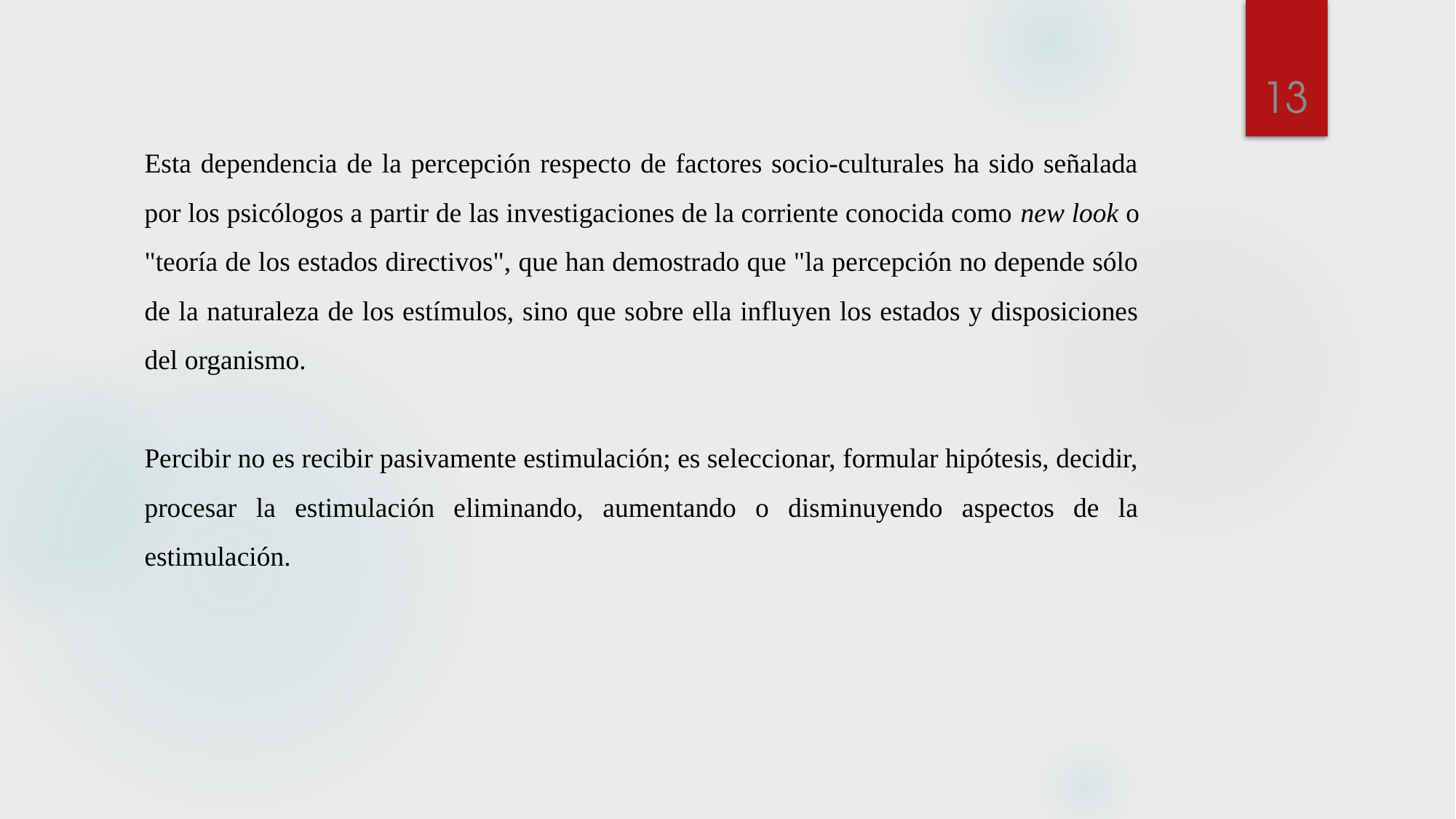

13

Esta dependencia de la percepción respecto de factores socio-culturales ha sido señalada por los psicólogos a partir de las investigaciones de la corriente conocida como new look o "teoría de los estados directivos", que han demostrado que "la percepción no depende sólo de la naturaleza de los estímulos, sino que sobre ella influyen los estados y disposiciones del organismo.

Percibir no es recibir pasivamente estimulación; es seleccionar, formular hipótesis, decidir, procesar la estimulación eliminando, aumentando o disminuyendo aspectos de la estimulación.